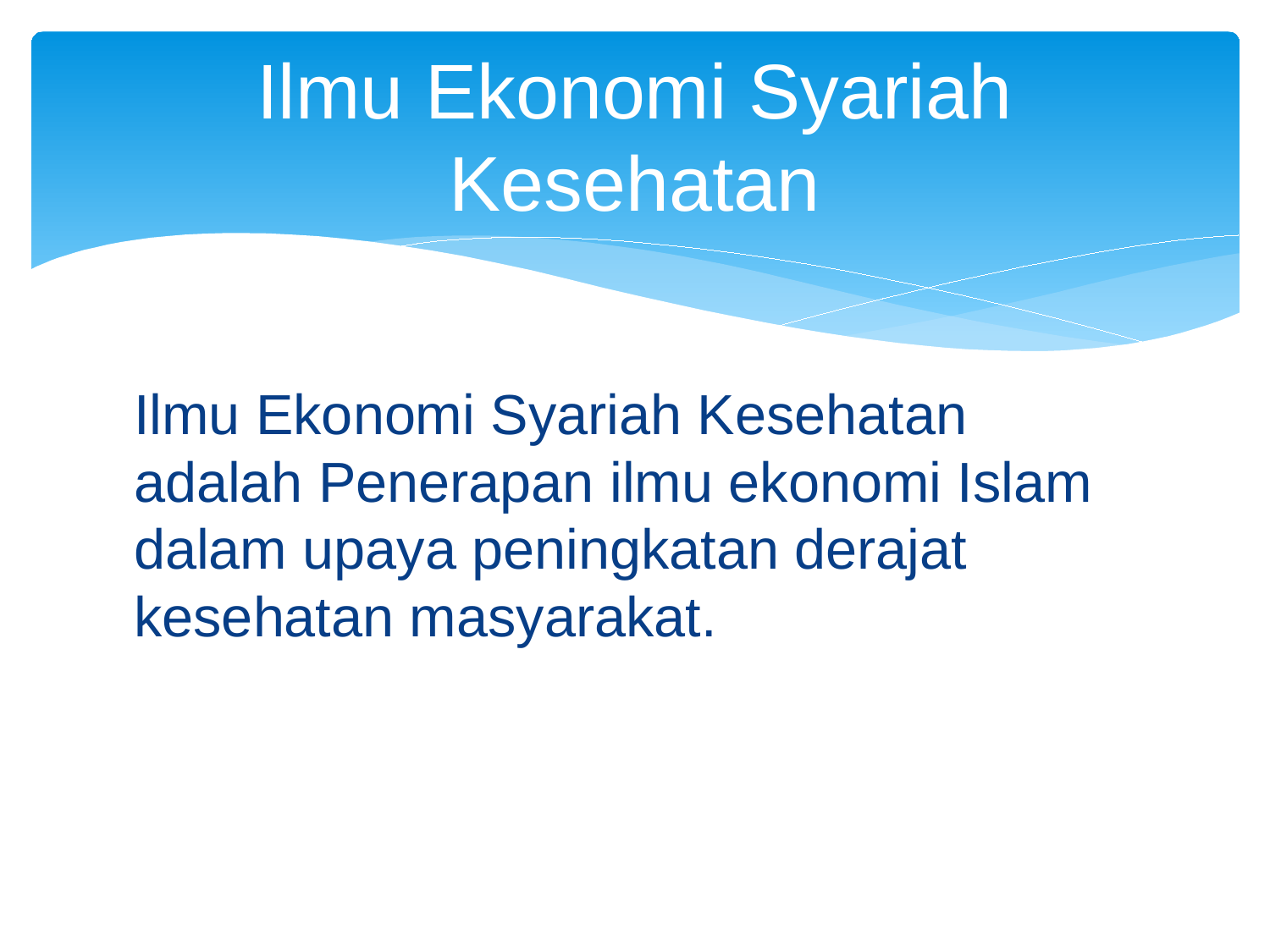

# Ilmu Ekonomi Syariah Kesehatan
Ilmu Ekonomi Syariah Kesehatan adalah Penerapan ilmu ekonomi Islam dalam upaya peningkatan derajat kesehatan masyarakat.